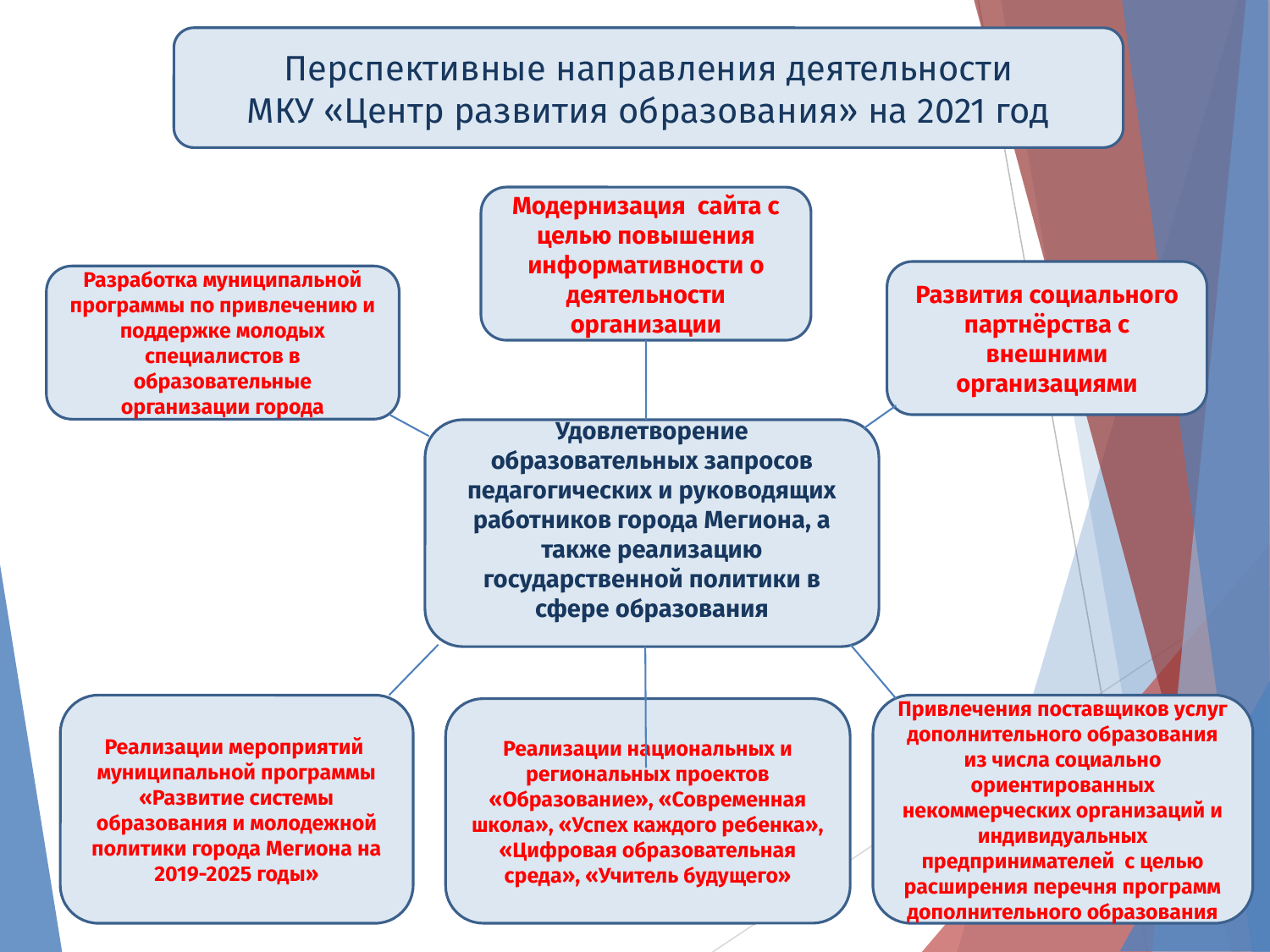

Перспективные направления деятельности
МКУ «Центр развития образования» на 2021 год
Модернизация  сайта с целью повышения информативности о деятельности организации
Развития социального партнёрства с внешними организациями
Разработка муниципальной программы по привлечению и поддержке молодых специалистов в образовательные организации города

Удовлетворение образовательных запросов педагогических и руководящих работников города Мегиона, а также реализацию государственной политики в сфере образования

Привлечения поставщиков услуг дополнительного образования из числа социально ориентированных некоммерческих организаций и индивидуальных предпринимателей  с целью расширения перечня программ дополнительного образования
Реализации мероприятий  муниципальной программы «Развитие системы образования и молодежной политики города Мегиона на 2019-2025 годы»
Реализации национальных и региональных проектов «Образование», «Современная школа», «Успех каждого ребенка», «Цифровая образовательная среда», «Учитель будущего»